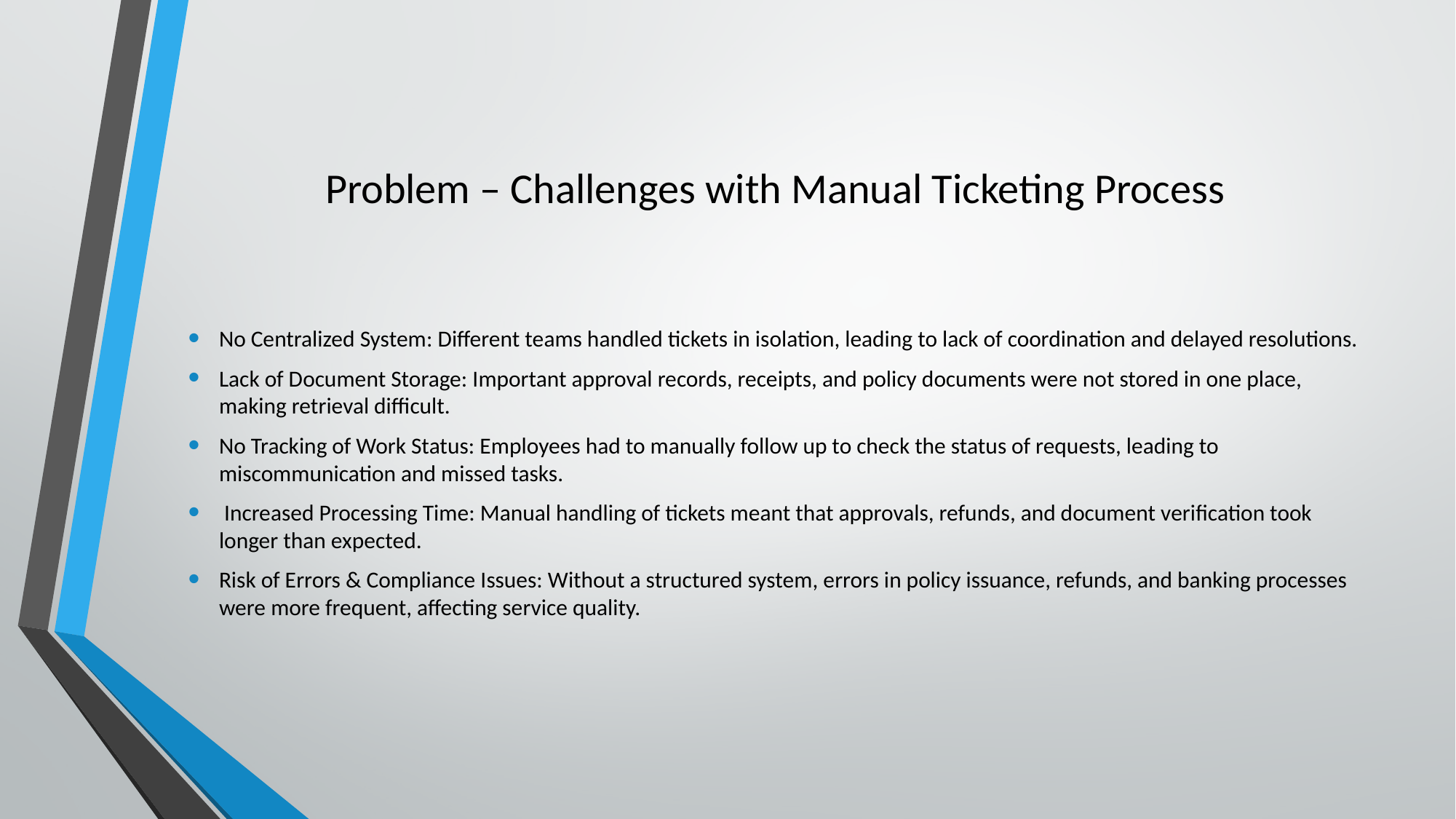

# Problem – Challenges with Manual Ticketing Process
No Centralized System: Different teams handled tickets in isolation, leading to lack of coordination and delayed resolutions.
Lack of Document Storage: Important approval records, receipts, and policy documents were not stored in one place, making retrieval difficult.
No Tracking of Work Status: Employees had to manually follow up to check the status of requests, leading to miscommunication and missed tasks.
 Increased Processing Time: Manual handling of tickets meant that approvals, refunds, and document verification took longer than expected.
Risk of Errors & Compliance Issues: Without a structured system, errors in policy issuance, refunds, and banking processes were more frequent, affecting service quality.